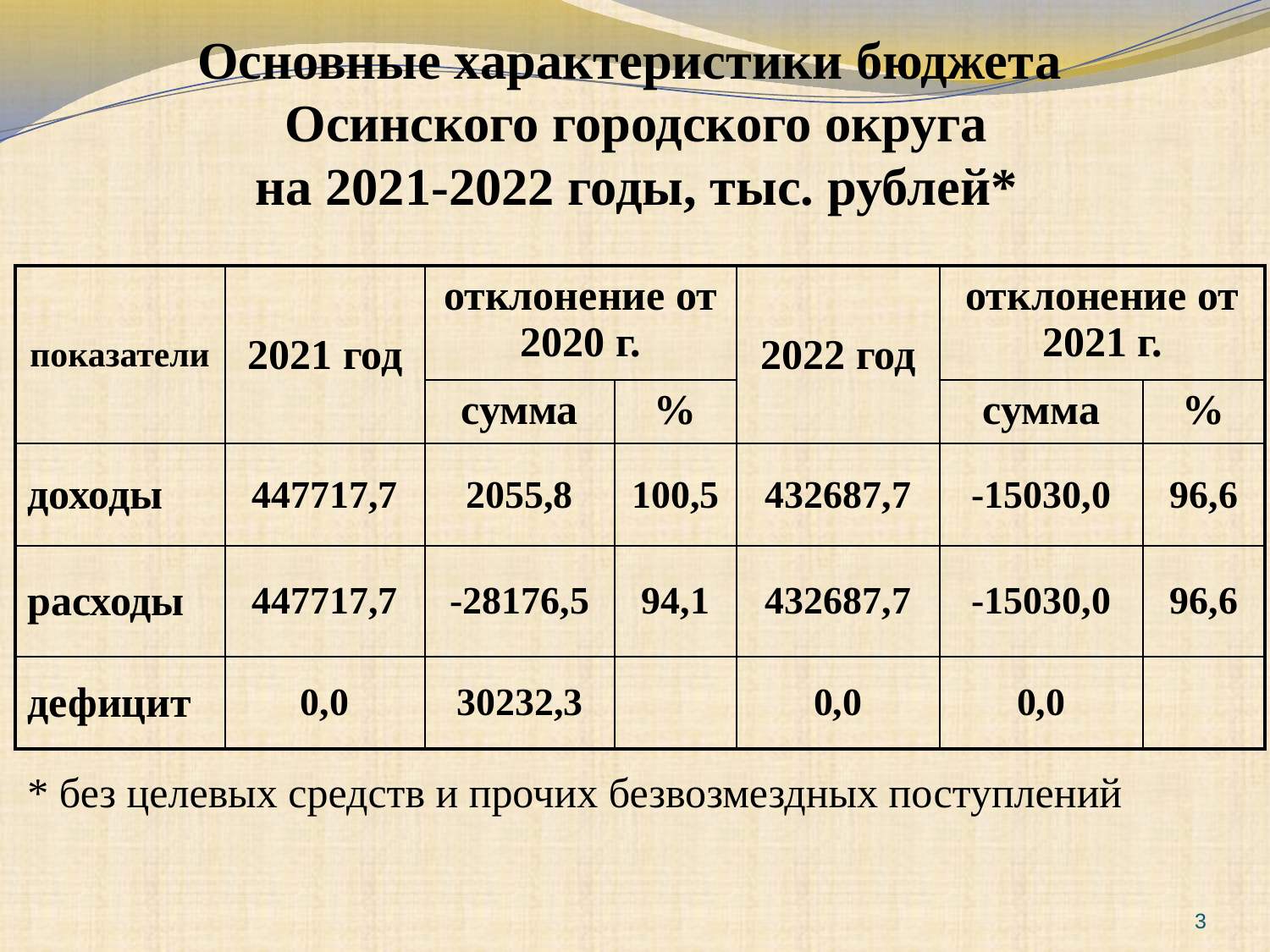

# Основные характеристики бюджета Осинского городского округа на 2021-2022 годы, тыс. рублей*
| показатели | 2021 год | отклонение от 2020 г. |  | 2022 год | отклонение от 2021 г. |  |
| --- | --- | --- | --- | --- | --- | --- |
|  |  | сумма | % |  | сумма | % |
| доходы | 447717,7 | 2055,8 | 100,5 | 432687,7 | -15030,0 | 96,6 |
| расходы | 447717,7 | -28176,5 | 94,1 | 432687,7 | -15030,0 | 96,6 |
| дефицит | 0,0 | 30232,3 |  | 0,0 | 0,0 |  |
* без целевых средств и прочих безвозмездных поступлений
3